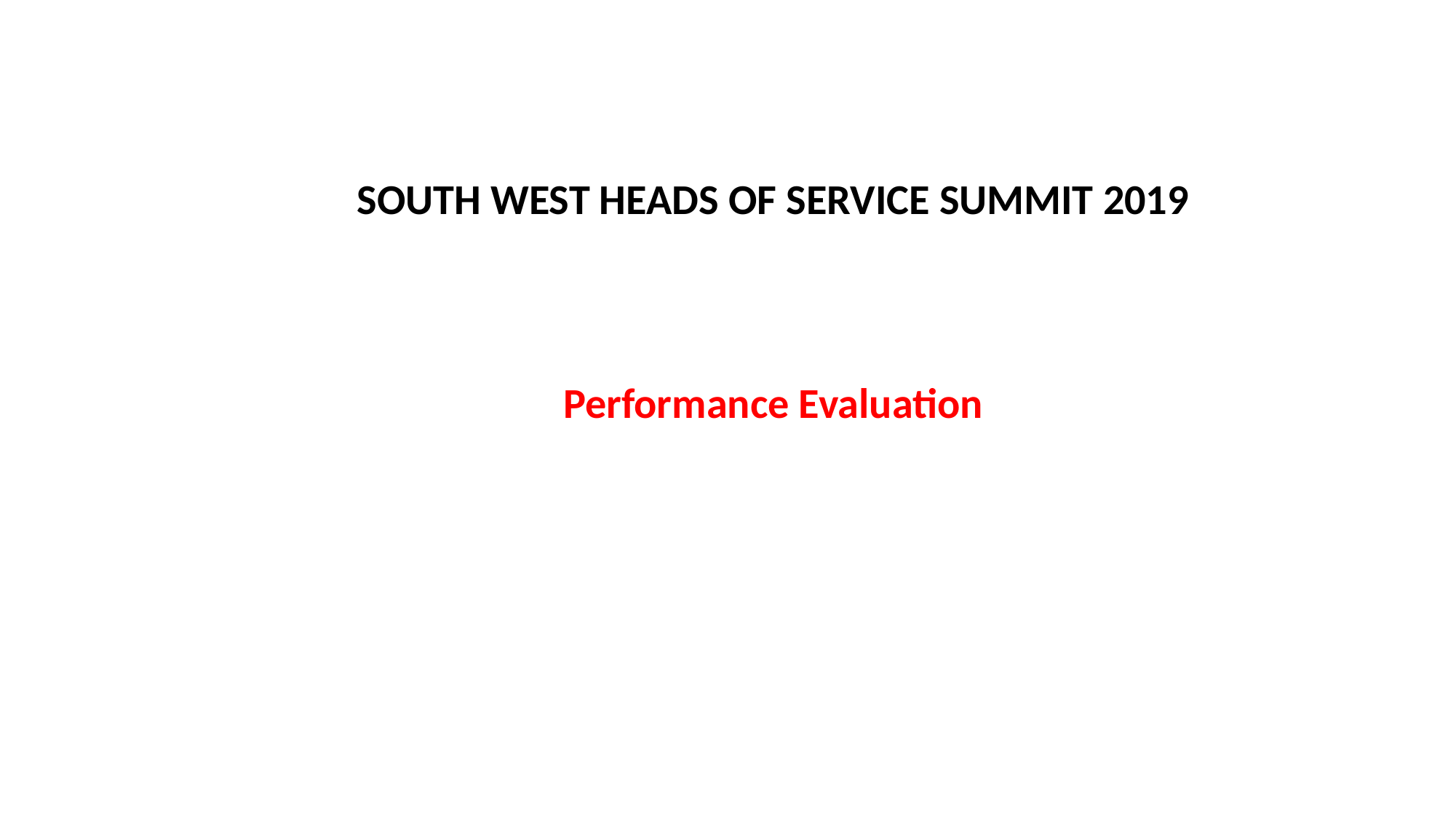

SOUTH WEST HEADS OF SERVICE SUMMIT 2019

Performance Evaluation